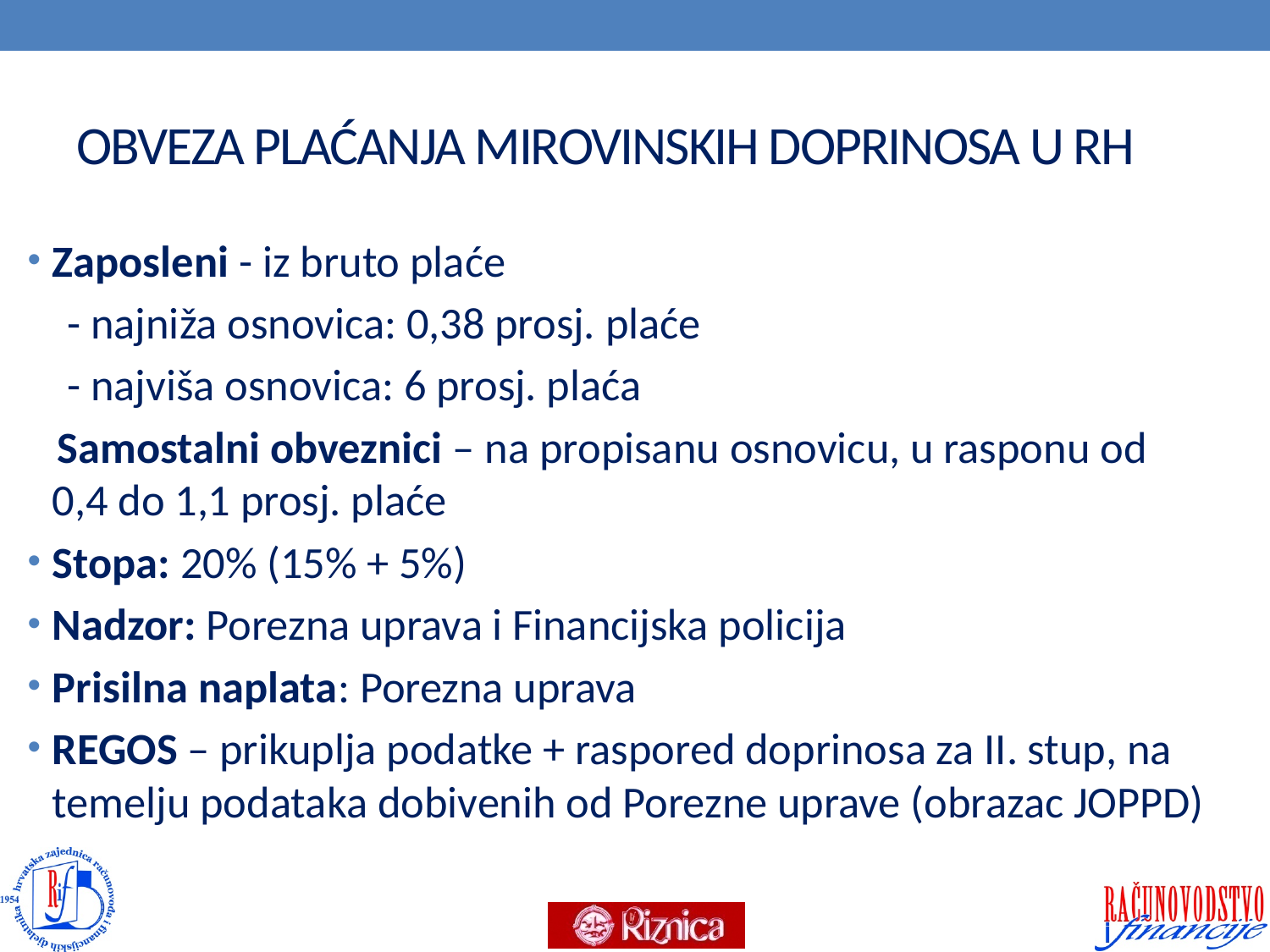

# OBVEZA PLAĆANJA MIROVINSKIH DOPRINOSA U RH
Zaposleni - iz bruto plaće
    - najniža osnovica: 0,38 prosj. plaće
    - najviša osnovica: 6 prosj. plaća
   Samostalni obveznici – na propisanu osnovicu, u rasponu od 0,4 do 1,1 prosj. plaće
Stopa: 20% (15% + 5%)
Nadzor: Porezna uprava i Financijska policija
Prisilna naplata: Porezna uprava
REGOS – prikuplja podatke + raspored doprinosa za II. stup, na temelju podataka dobivenih od Porezne uprave (obrazac JOPPD)